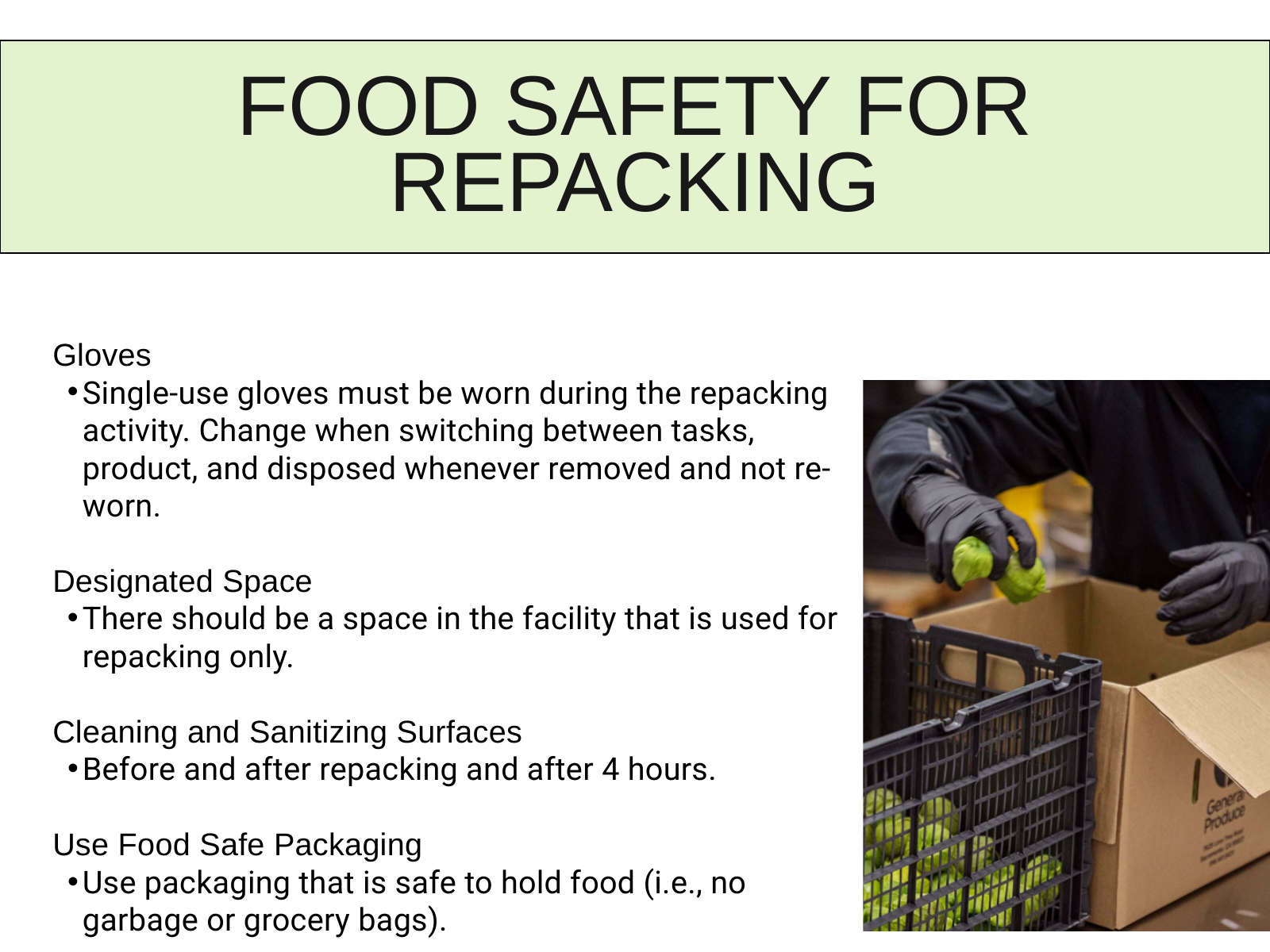

FOOD SAFETY FOR REPACKING
Gloves
Single-use gloves must be worn during the repacking activity. Change when switching between tasks, product, and disposed whenever removed and not re-worn.

Designated Space
There should be a space in the facility that is used for repacking only.

Cleaning and Sanitizing Surfaces
Before and after repacking and after 4 hours.

Use Food Safe Packaging
Use packaging that is safe to hold food (i.e., no garbage or grocery bags).

Today's Menu